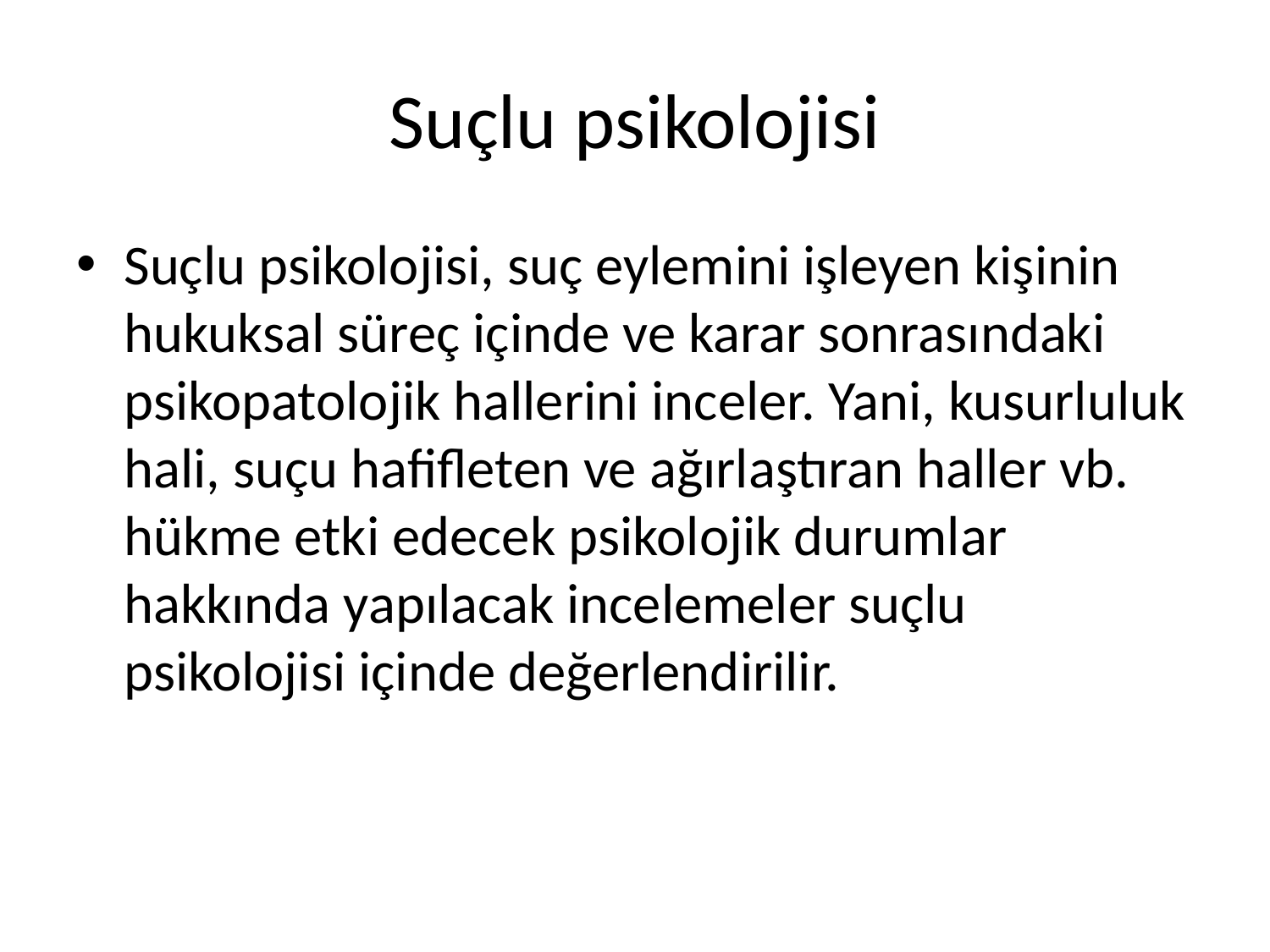

# Suçlu psikolojisi
Suçlu psikolojisi, suç eylemini işleyen kişinin hukuksal süreç içinde ve karar sonrasındaki psikopatolojik hallerini inceler. Yani, kusurluluk hali, suçu hafifleten ve ağırlaştıran haller vb. hükme etki edecek psikolojik durumlar hakkında yapılacak incelemeler suçlu psikolojisi içinde değerlendirilir.